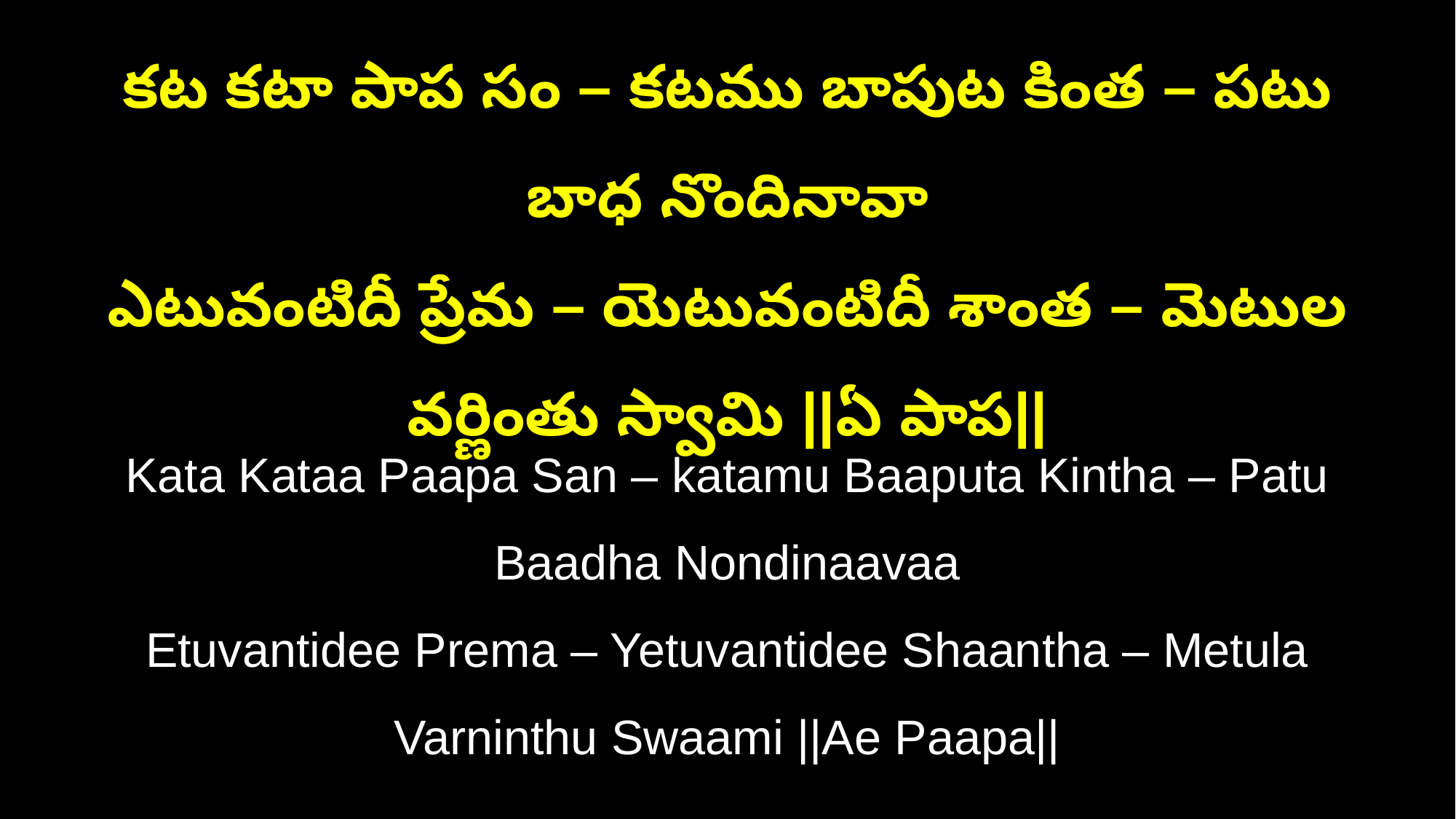

కట కటా పాప సం – కటము బాపుట కింత – పటు బాధ నొందినావా
ఎటువంటిదీ ప్రేమ – యెటువంటిదీ శాంత – మెటుల వర్ణింతు స్వామి ||ఏ పాప||
Kata Kataa Paapa San – katamu Baaputa Kintha – Patu Baadha Nondinaavaa
Etuvantidee Prema – Yetuvantidee Shaantha – Metula Varninthu Swaami ||Ae Paapa||